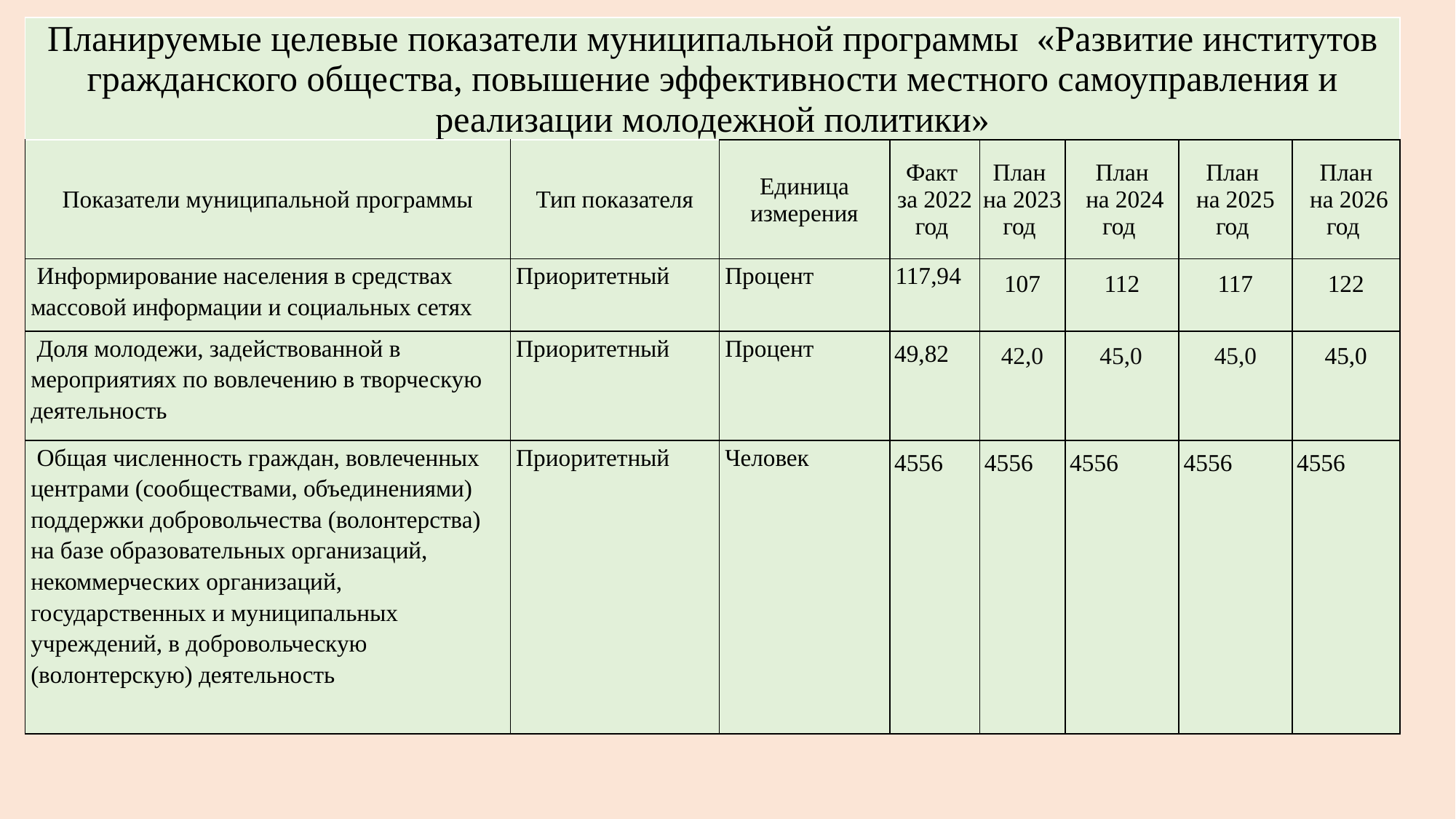

| Планируемые целевые показатели муниципальной программы «Развитие институтов гражданского общества, повышение эффективности местного самоуправления и реализации молодежной политики» |  |  |  |  |  |  |  |
| --- | --- | --- | --- | --- | --- | --- | --- |
| Показатели муниципальной программы | Тип показателя | Единица измерения | Факт за 2022 год | План на 2023 год | План на 2024 год | План на 2025 год | План на 2026 год |
| Информирование населения в средствах массовой информации и социальных сетях | Приоритетный | Процент | 117,94 | 107 | 112 | 117 | 122 |
| Доля молодежи, задействованной в мероприятиях по вовлечению в творческую деятельность | Приоритетный | Процент | 49,82 | 42,0 | 45,0 | 45,0 | 45,0 |
| Общая численность граждан, вовлеченных центрами (сообществами, объединениями) поддержки добровольчества (волонтерства) на базе образовательных организаций, некоммерческих организаций, государственных и муниципальных учреждений, в добровольческую (волонтерскую) деятельность | Приоритетный | Человек | 4556 | 4556 | 4556 | 4556 | 4556 |